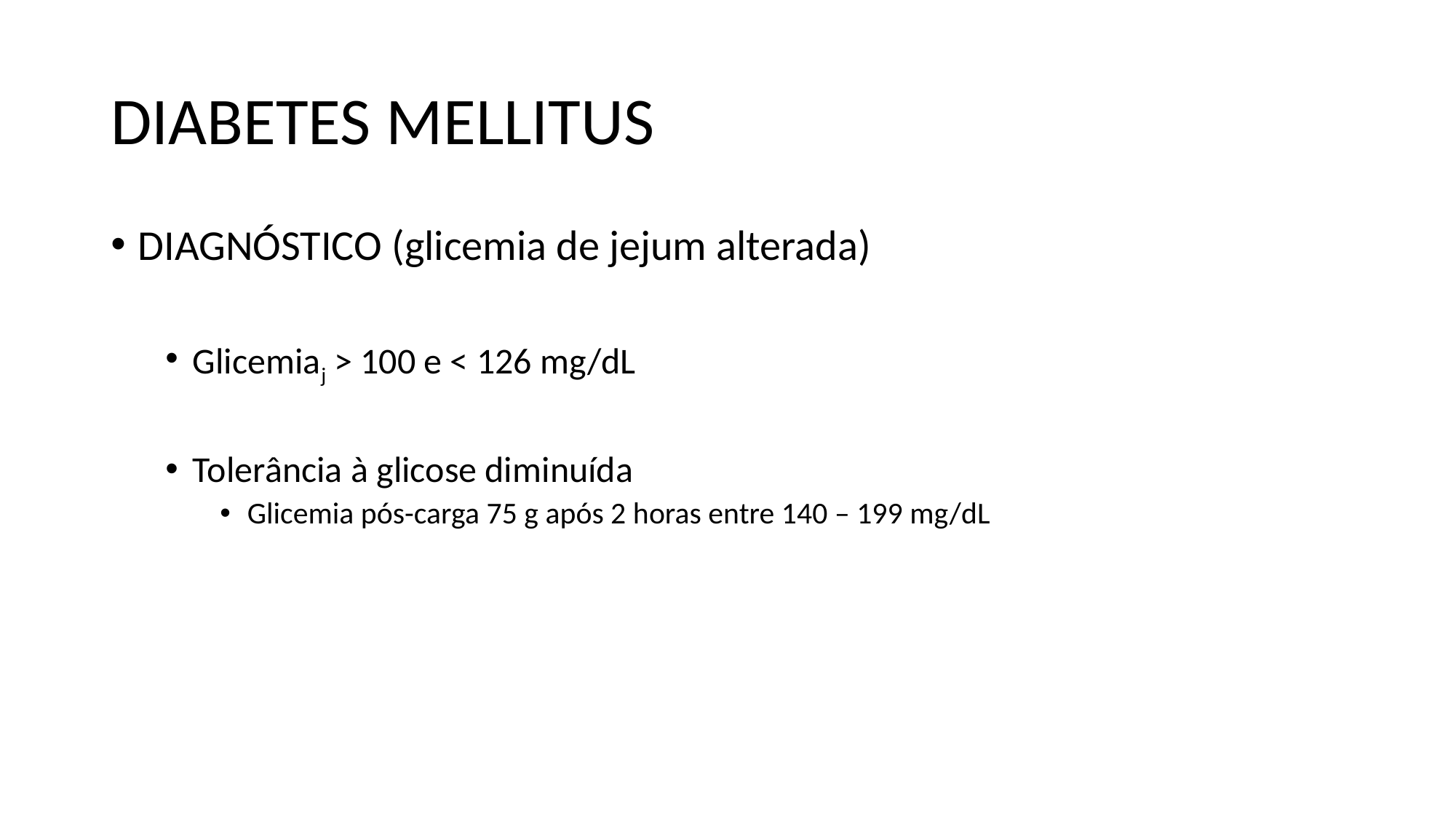

# DIABETES MELLITUS
DIAGNÓSTICO (glicemia de jejum alterada)

Glicemiaj > 100 e < 126 mg/dL

Tolerância à glicose diminuída
Glicemia pós-carga 75 g após 2 horas entre 140 – 199 mg/dL